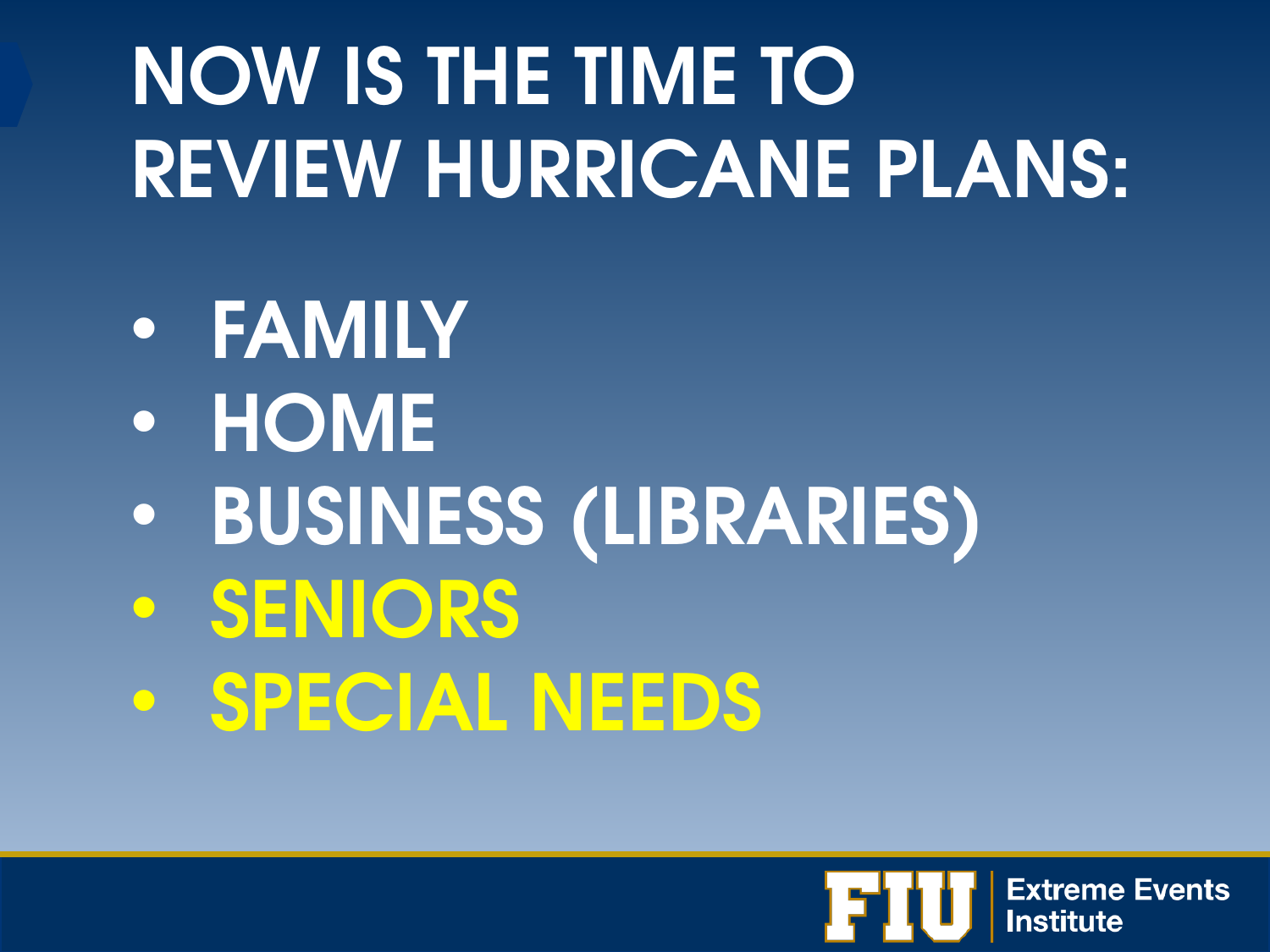

# NOW IS THE TIME TO REVIEW HURRICANE PLANS
NOW IS THE TIME TO REVIEW HURRICANE PLANS:

FAMILY
HOME
BUSINESS (LIBRARIES)
Seniors
Special Needs